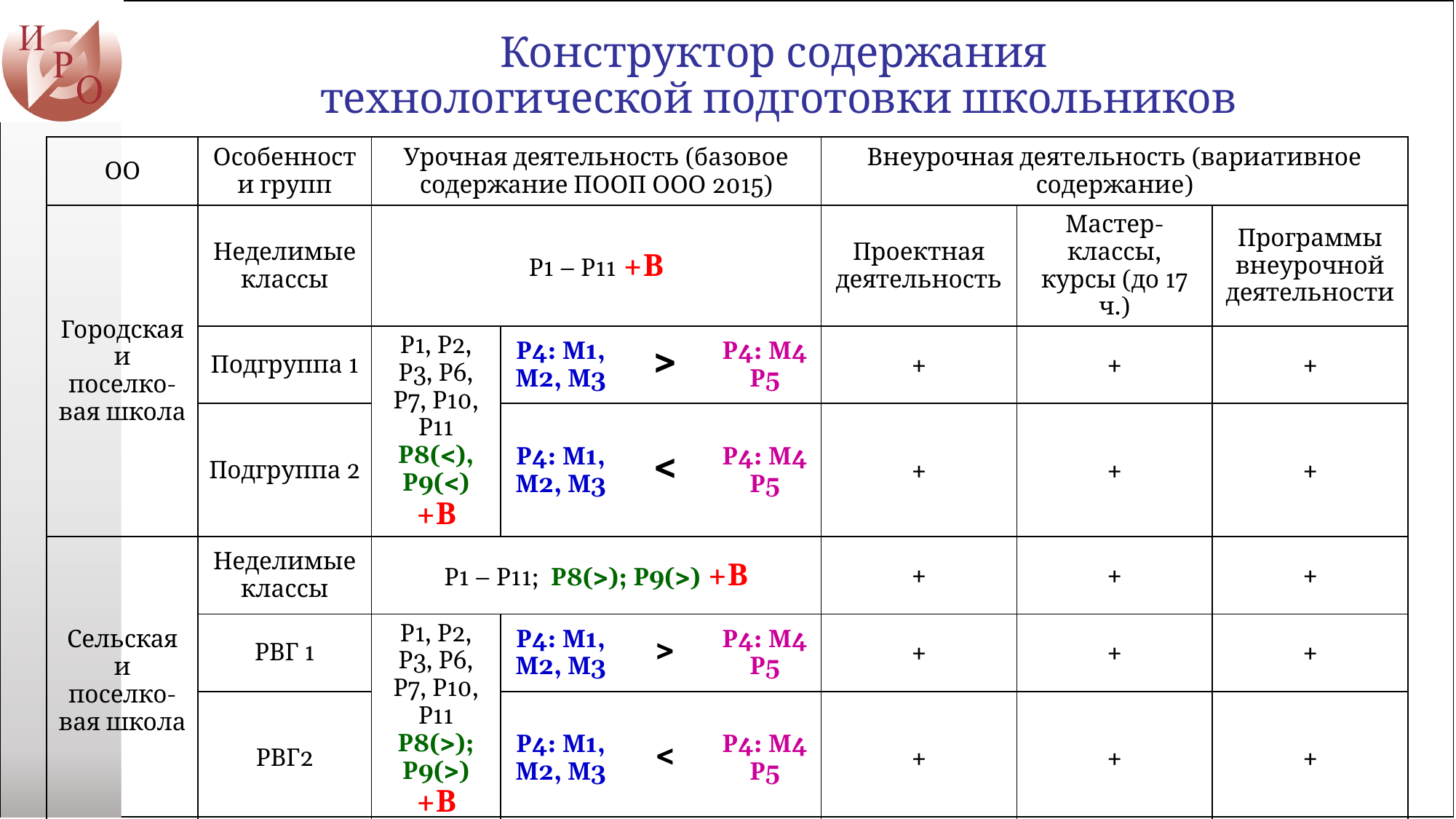

Конструктор содержания
технологической подготовки школьников
| ОО | Особенности групп | Урочная деятельность (базовое содержание ПООП ООО 2015) |  |  |  | Внеурочная деятельность (вариативное содержание) |  |  |
| --- | --- | --- | --- | --- | --- | --- | --- | --- |
| Городская и поселко-вая школа | Неделимые классы | Р1 – Р11 +В |  |  |  | Проектная деятельность | Мастер-классы, курсы (до 17 ч.) | Программы внеурочной деятельности |
|  | Подгруппа 1 | Р1, Р2, Р3, Р6, Р7, Р10, Р11 Р8(<), Р9(<) +В | Р4: М1, М2, М3 | > | Р4: М4 Р5 | + | + | + |
|  | Подгруппа 2 |  | Р4: М1, М2, М3 | < | Р4: М4 Р5 | + | + | + |
| Сельская и поселко-вая школа | Неделимые классы | Р1 – Р11; Р8(>); Р9(>) +В |  |  |  | + | + | + |
|  | РВГ 1 | Р1, Р2, Р3, Р6, Р7, Р10, Р11 Р8(>); Р9(>) +В | Р4: М1, М2, М3 | > | Р4: М4 Р5 | + | + | + |
|  | РВГ2 |  | Р4: М1, М2, М3 | < | Р4: М4 Р5 | + | + | + |